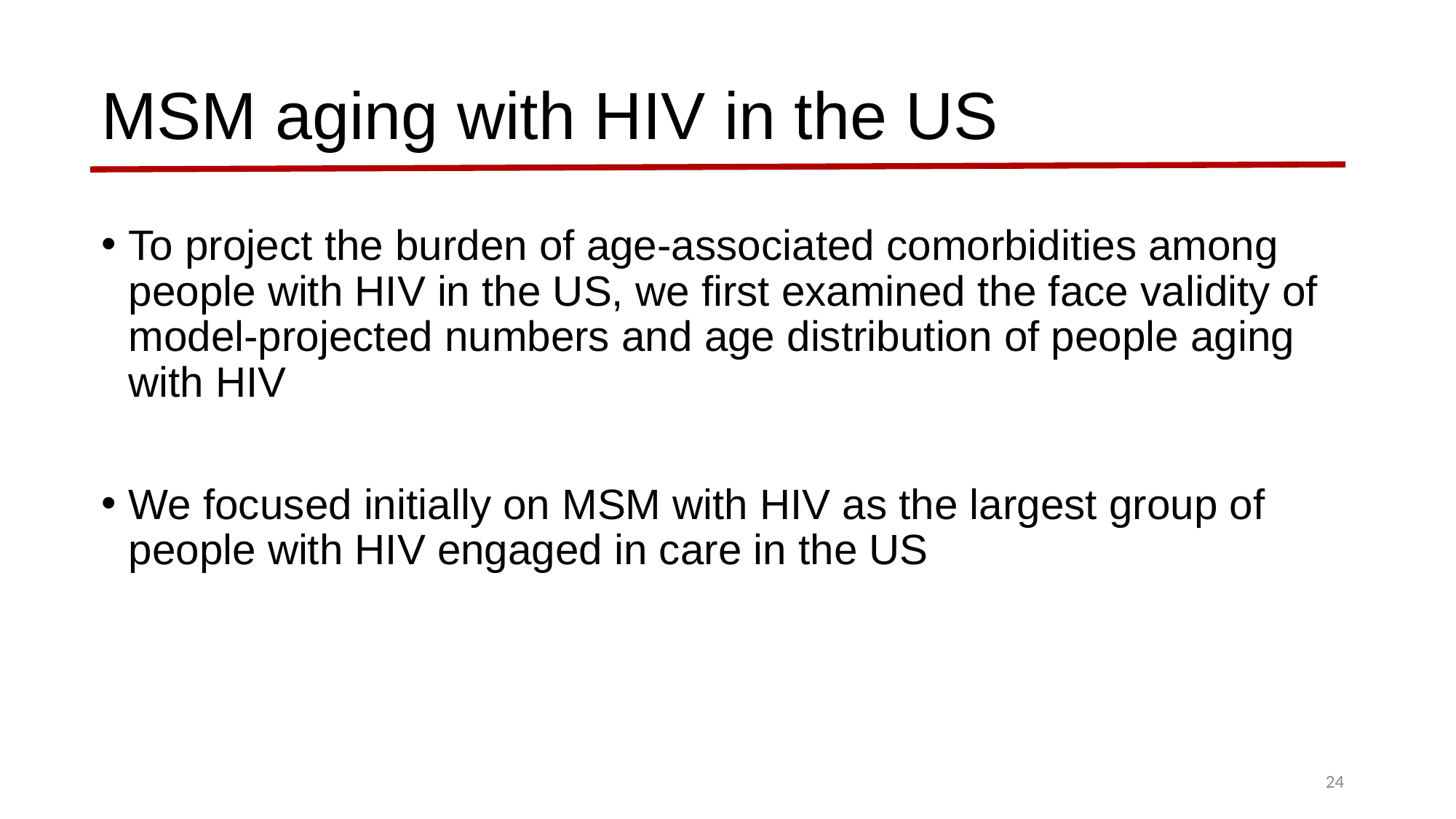

# MSM aging with HIV in the US

To project the burden of age-associated comorbidities among people with HIV in the US, we first examined the face validity of model-projected numbers and age distribution of people aging with HIV

We focused initially on MSM with HIV as the largest group of people with HIV engaged in care in the US

24